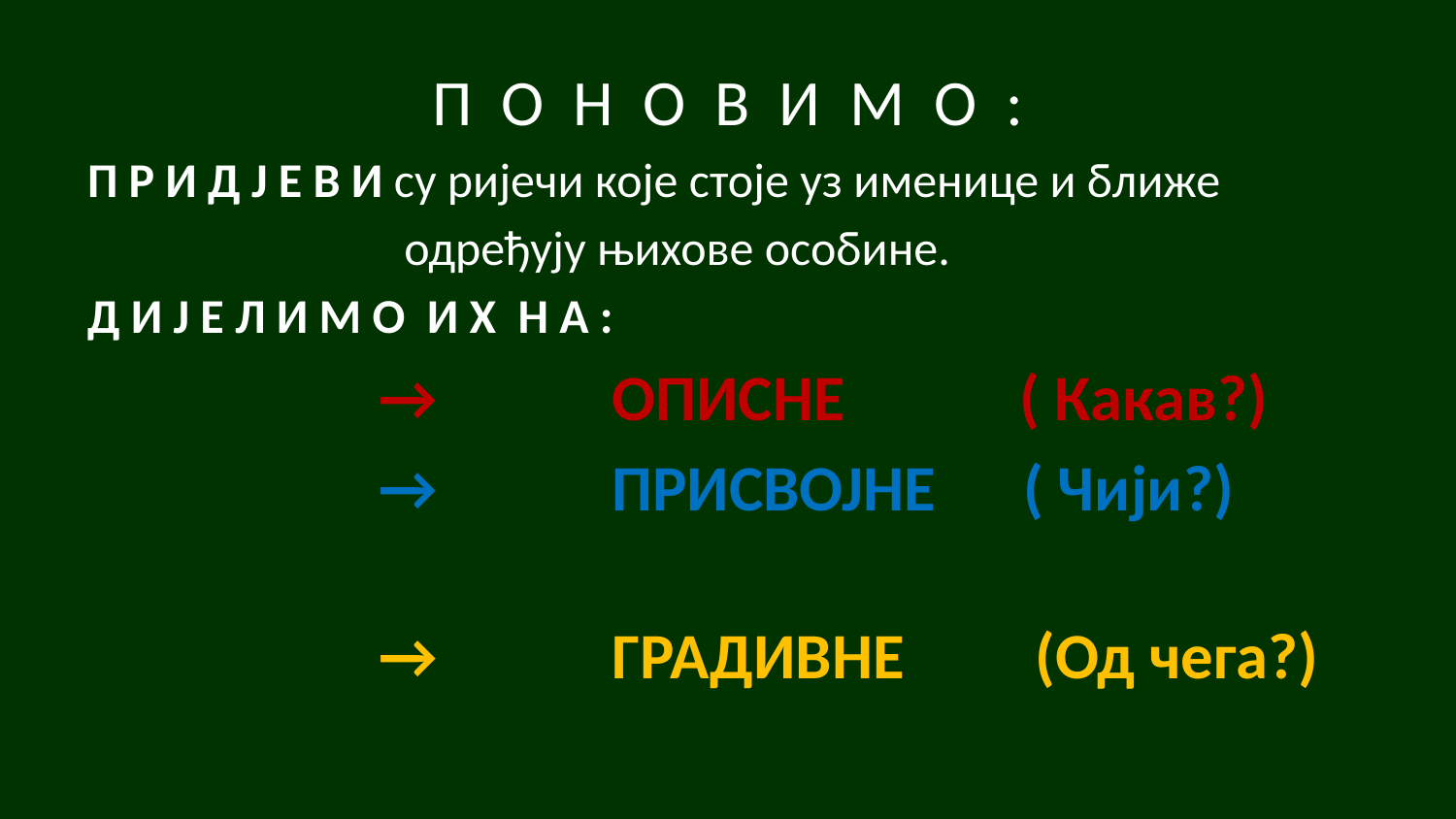

П  О  Н  О  В  И  М  О  :
П Р И Д Ј Е В И су ријечи које стоје уз именице и ближе
                             одређују њихове особине.
Д И Ј Е Л И М О  И Х  Н А :
                    →            ОПИСНЕ            ( Какав?)
                    →            ПРИСВОЈНЕ      ( Чији?)
                    →            ГРАДИВНЕ         (Од чега?)